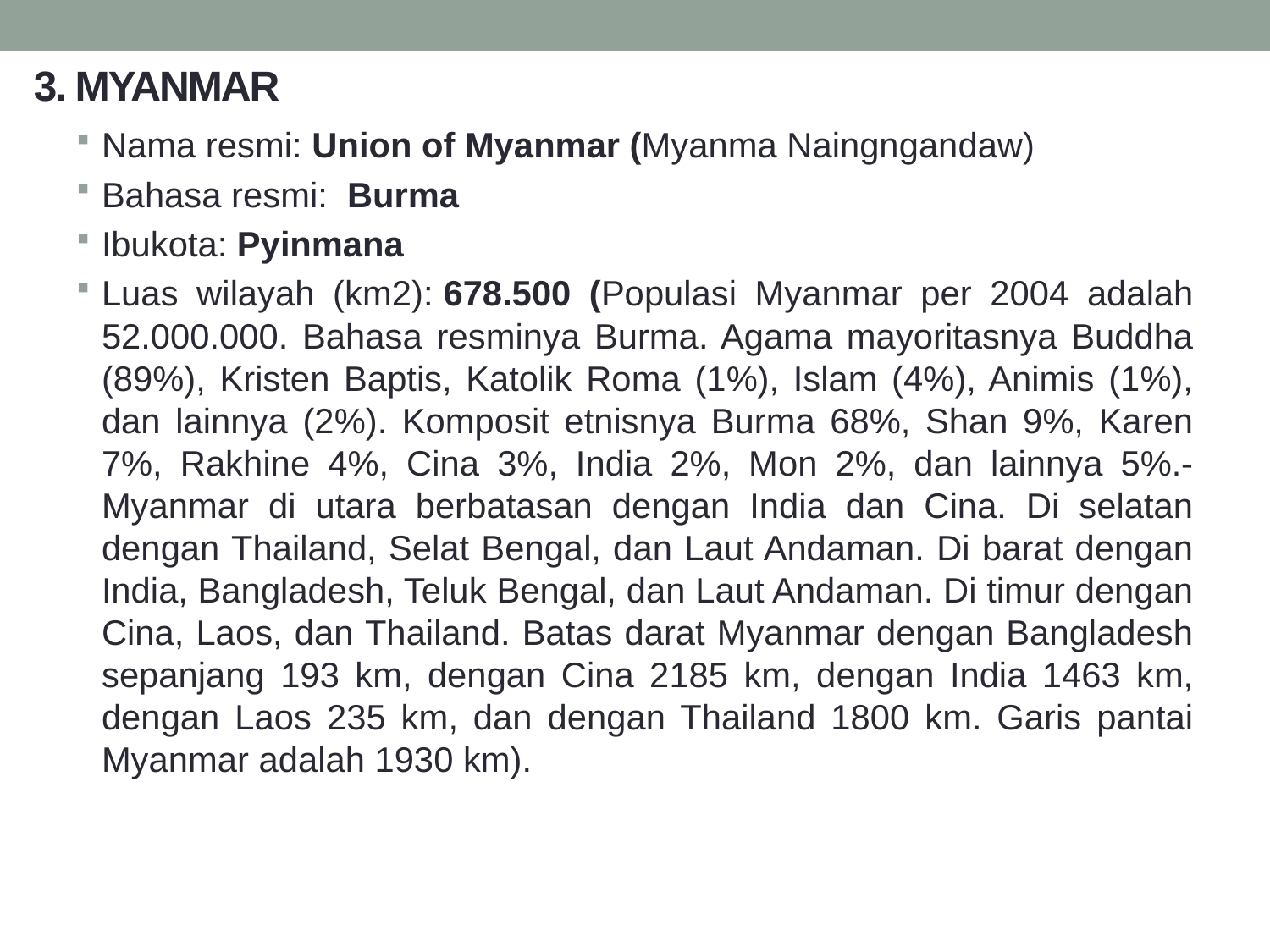

# 3. MYANMAR
Nama resmi: Union of Myanmar (Myanma Naingngandaw)
Bahasa resmi:  Burma
Ibukota: Pyinmana
Luas wilayah (km2): 678.500 (Populasi Myanmar per 2004 adalah 52.000.000. Bahasa resminya Burma. Agama mayoritasnya Buddha (89%), Kristen Baptis, Katolik Roma (1%), Islam (4%), Animis (1%), dan lainnya (2%). Komposit etnisnya Burma 68%, Shan 9%, Karen 7%, Rakhine 4%, Cina 3%, India 2%, Mon 2%, dan lainnya 5%.- Myanmar di utara berbatasan dengan India dan Cina. Di selatan dengan Thailand, Selat Bengal, dan Laut Andaman. Di barat dengan India, Bangladesh, Teluk Bengal, dan Laut Andaman. Di timur dengan Cina, Laos, dan Thailand. Batas darat Myanmar dengan Bangladesh sepanjang 193 km, dengan Cina 2185 km, dengan India 1463 km, dengan Laos 235 km, dan dengan Thailand 1800 km. Garis pantai Myanmar adalah 1930 km).